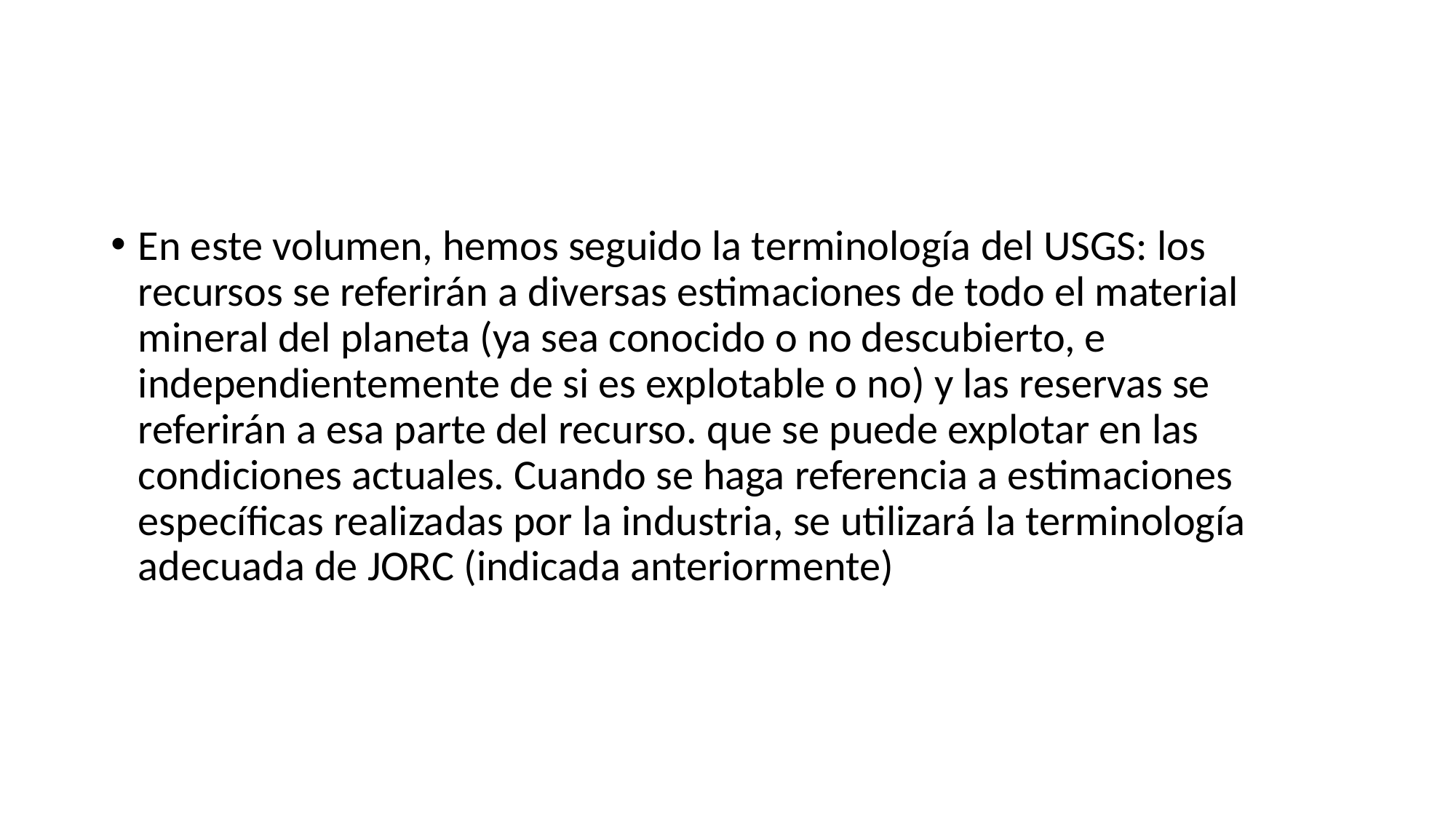

En este volumen, hemos seguido la terminología del USGS: los recursos se referirán a diversas estimaciones de todo el material mineral del planeta (ya sea conocido o no descubierto, e independientemente de si es explotable o no) y las reservas se referirán a esa parte del recurso. que se puede explotar en las condiciones actuales. Cuando se haga referencia a estimaciones específicas realizadas por la industria, se utilizará la terminología adecuada de JORC (indicada anteriormente)